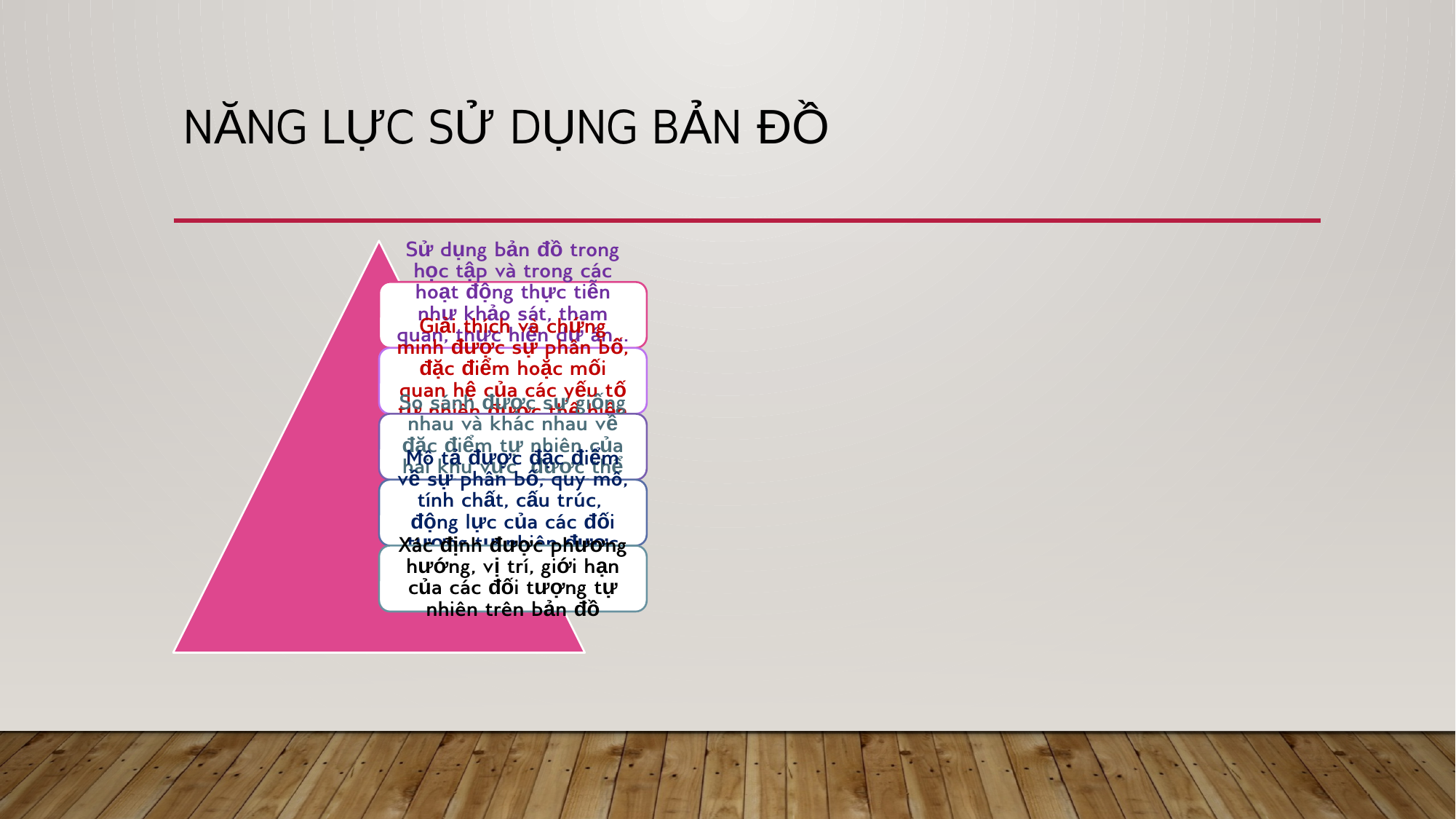

# Năng lực sử dụng bản đồ